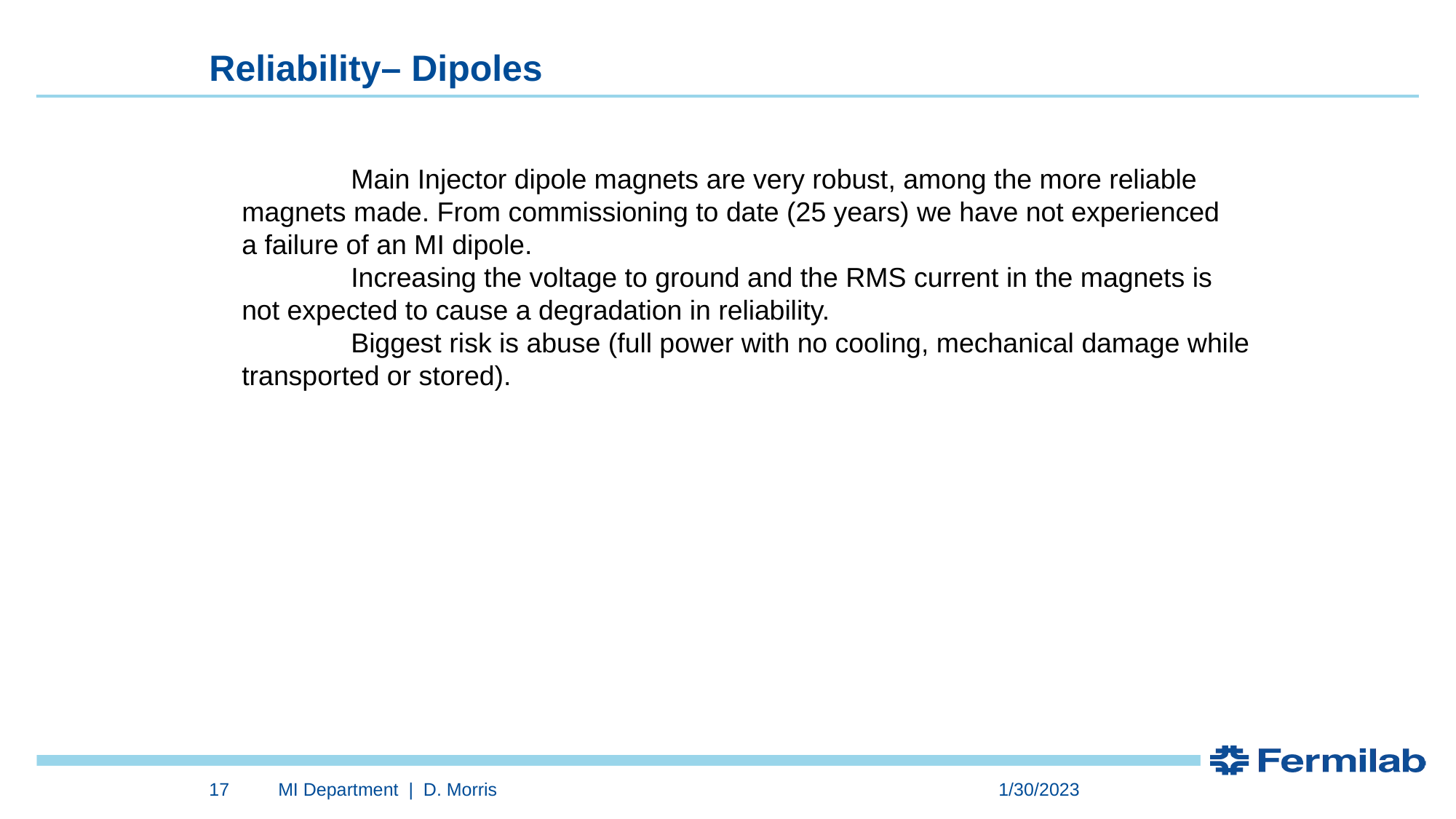

Reliability– Dipoles

	Main Injector dipole magnets are very robust, among the more reliable
magnets made. From commissioning to date (25 years) we have not experienced
a failure of an MI dipole.
	Increasing the voltage to ground and the RMS current in the magnets is
not expected to cause a degradation in reliability.
	Biggest risk is abuse (full power with no cooling, mechanical damage while
transported or stored).

17
MI Department  |  D. Morris
1/30/2023